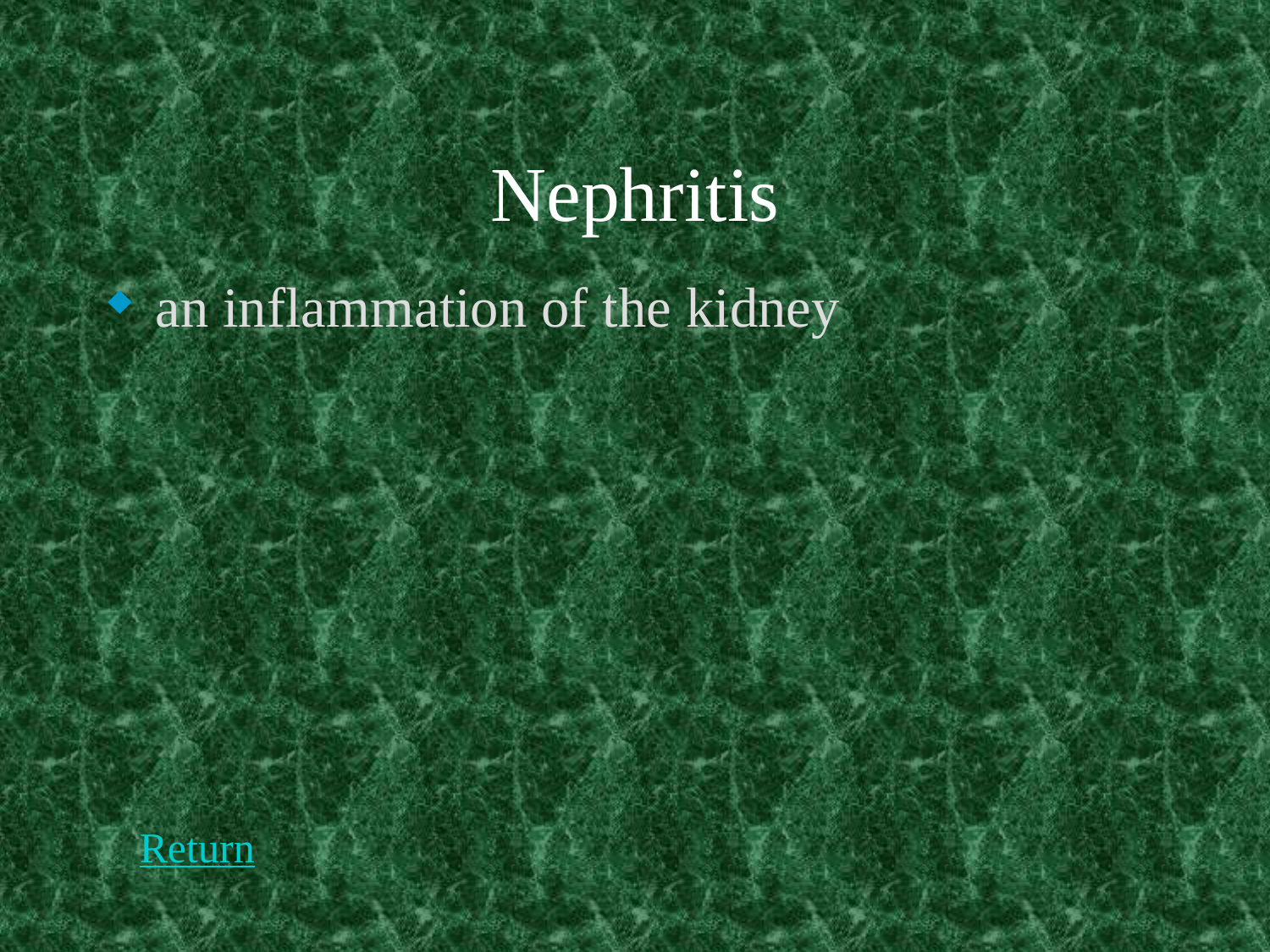

# Nephritis
an inflammation of the kidney
Return